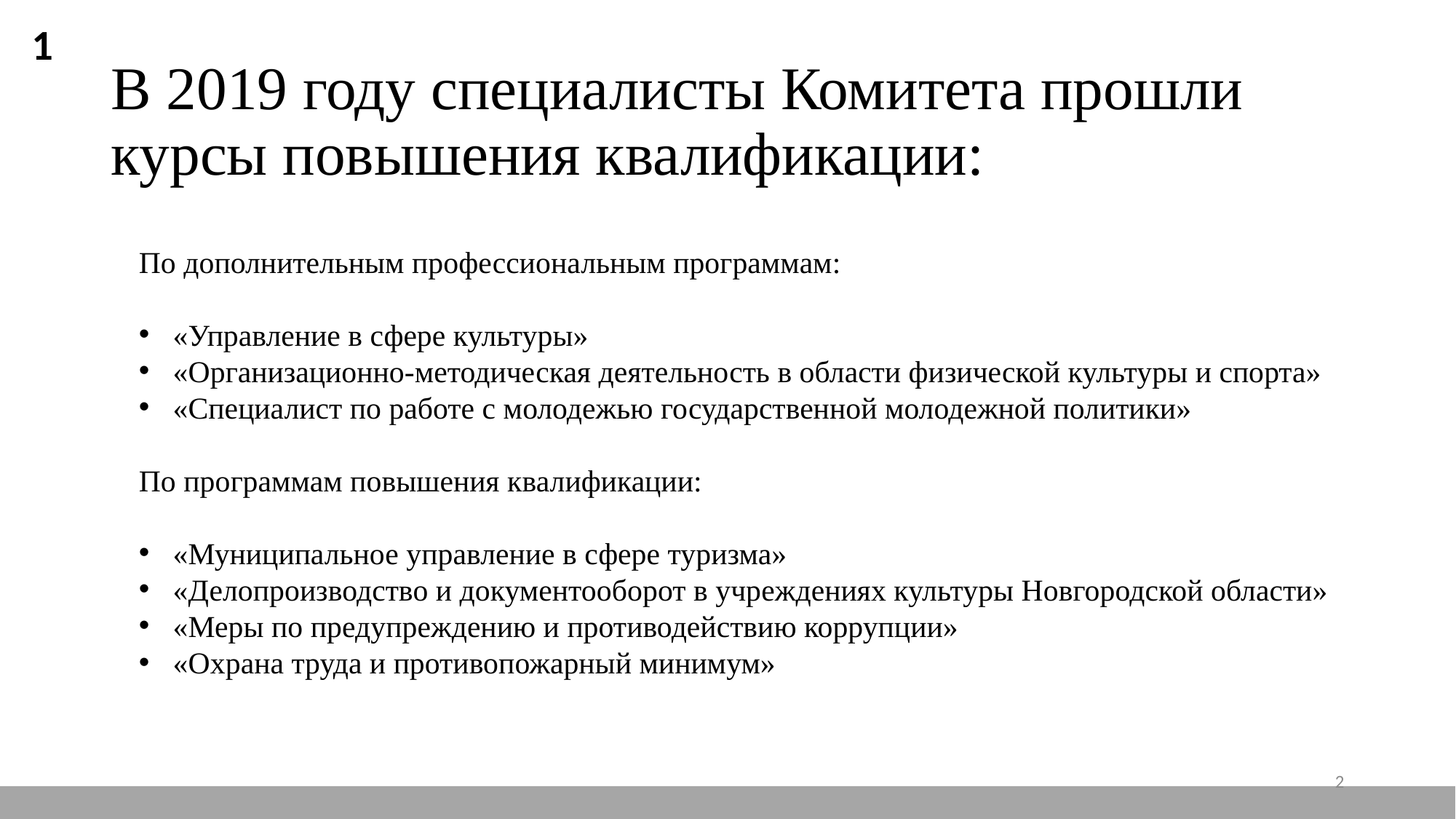

1
# В 2019 году специалисты Комитета прошли курсы повышения квалификации:
По дополнительным профессиональным программам:

«Управление в сфере культуры»
«Организационно-методическая деятельность в области физической культуры и спорта»
«Специалист по работе с молодежью государственной молодежной политики»

По программам повышения квалификации:

«Муниципальное управление в сфере туризма»
«Делопроизводство и документооборот в учреждениях культуры Новгородской области»
«Меры по предупреждению и противодействию коррупции»
«Охрана труда и противопожарный минимум»
2